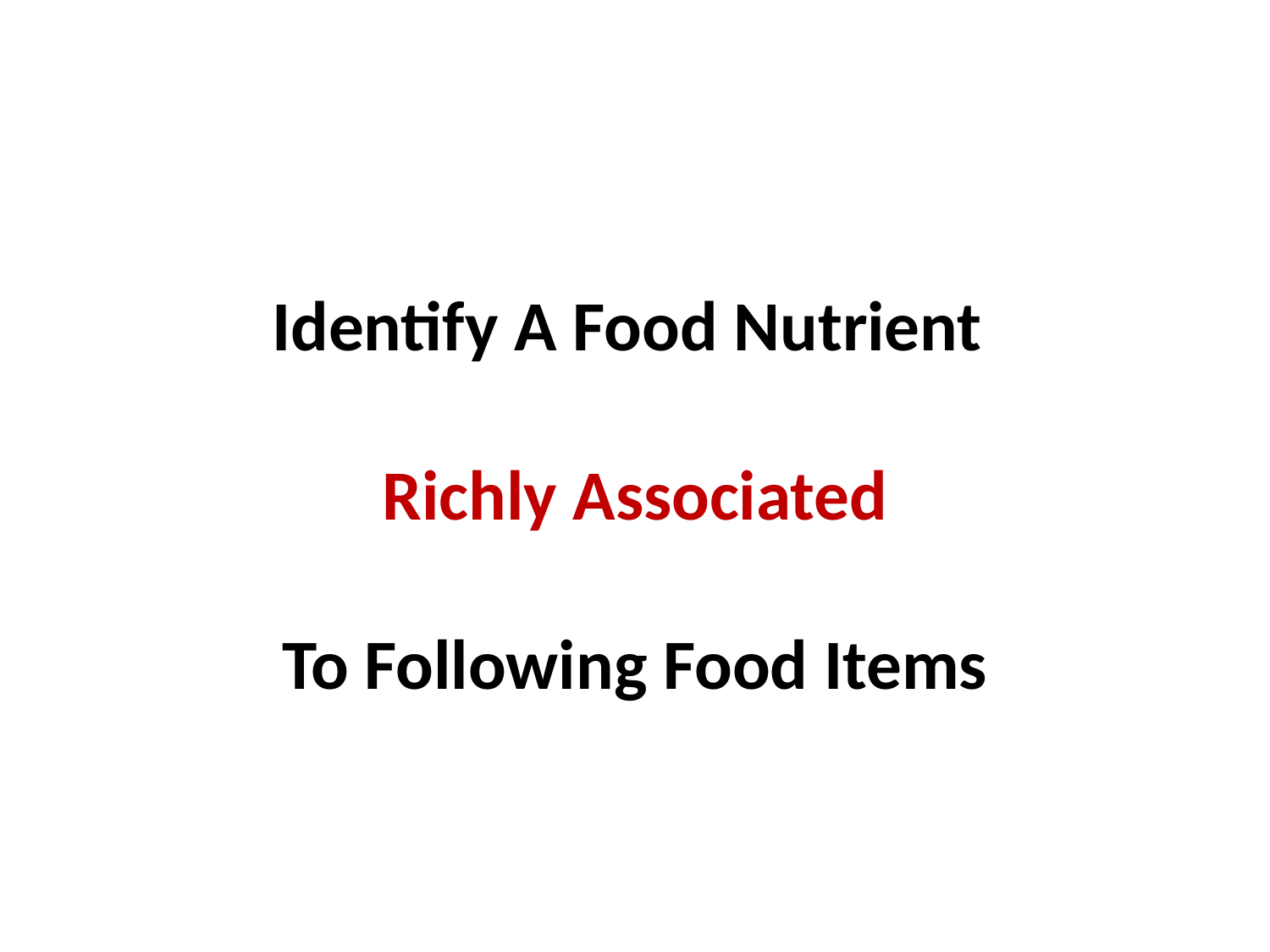

# Identify A Food Nutrient Richly Associated To Following Food Items